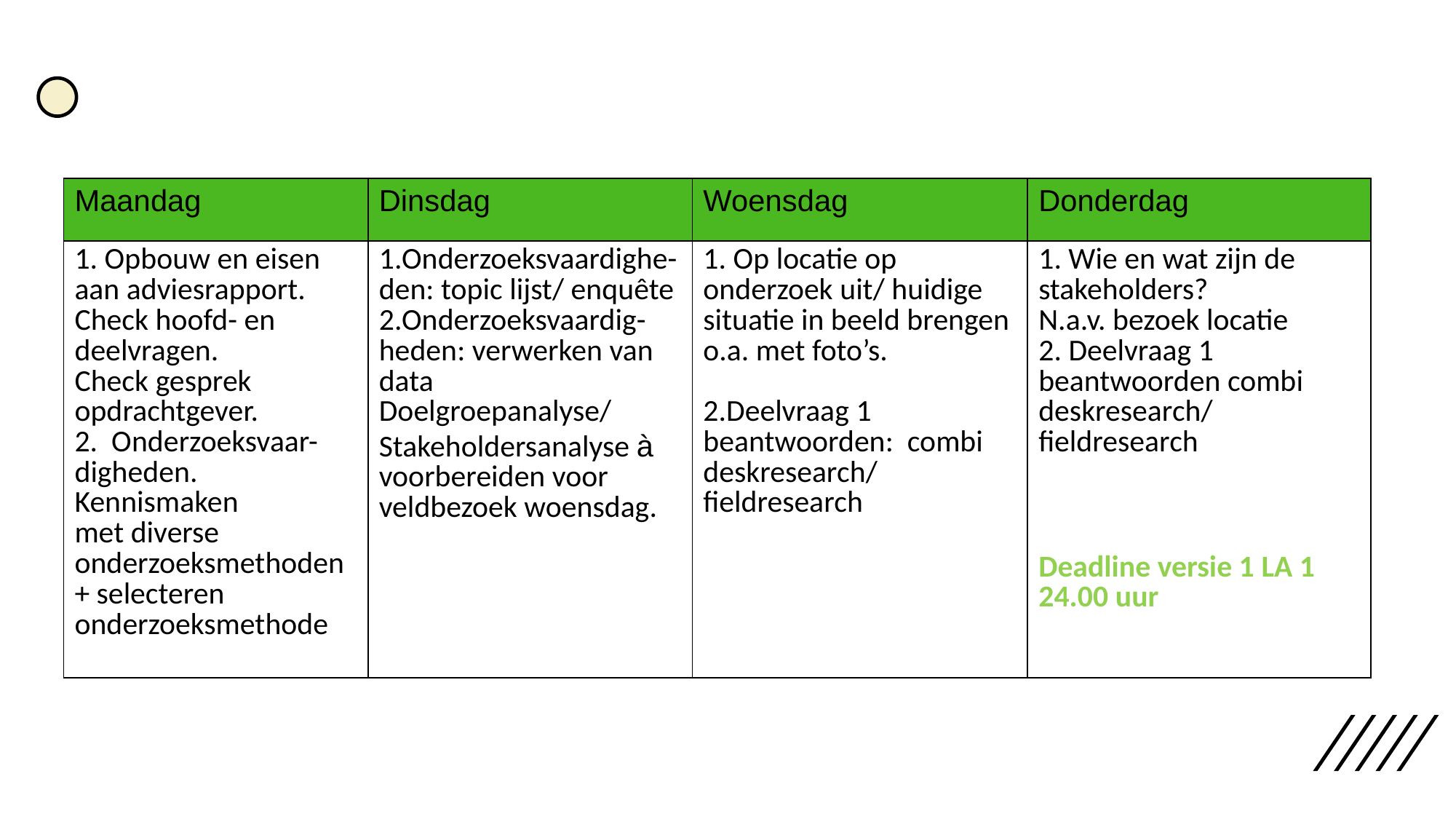

| Maandag | Dinsdag | Woensdag | Donderdag |
| --- | --- | --- | --- |
| 1. Opbouw en eisen aan adviesrapport.  Check hoofd- en deelvragen.  Check gesprek opdrachtgever.   2.  Onderzoeksvaar- digheden. Kennismaken met diverse onderzoeksmethoden + selecteren onderzoeksmethode | 1.Onderzoeksvaardighe-den: topic lijst/ enquête  2.Onderzoeksvaardig-heden: verwerken van data  Doelgroepanalyse/ Stakeholdersanalyse à voorbereiden voor veldbezoek woensdag. | 1. Op locatie op onderzoek uit/ huidige situatie in beeld brengen o.a. met foto’s.  2.Deelvraag 1 beantwoorden: combi deskresearch/ fieldresearch | 1. Wie en wat zijn de stakeholders? N.a.v. bezoek locatie  2. Deelvraag 1 beantwoorden combi deskresearch/ fieldresearch      Deadline versie 1 LA 1  24.00 uur |